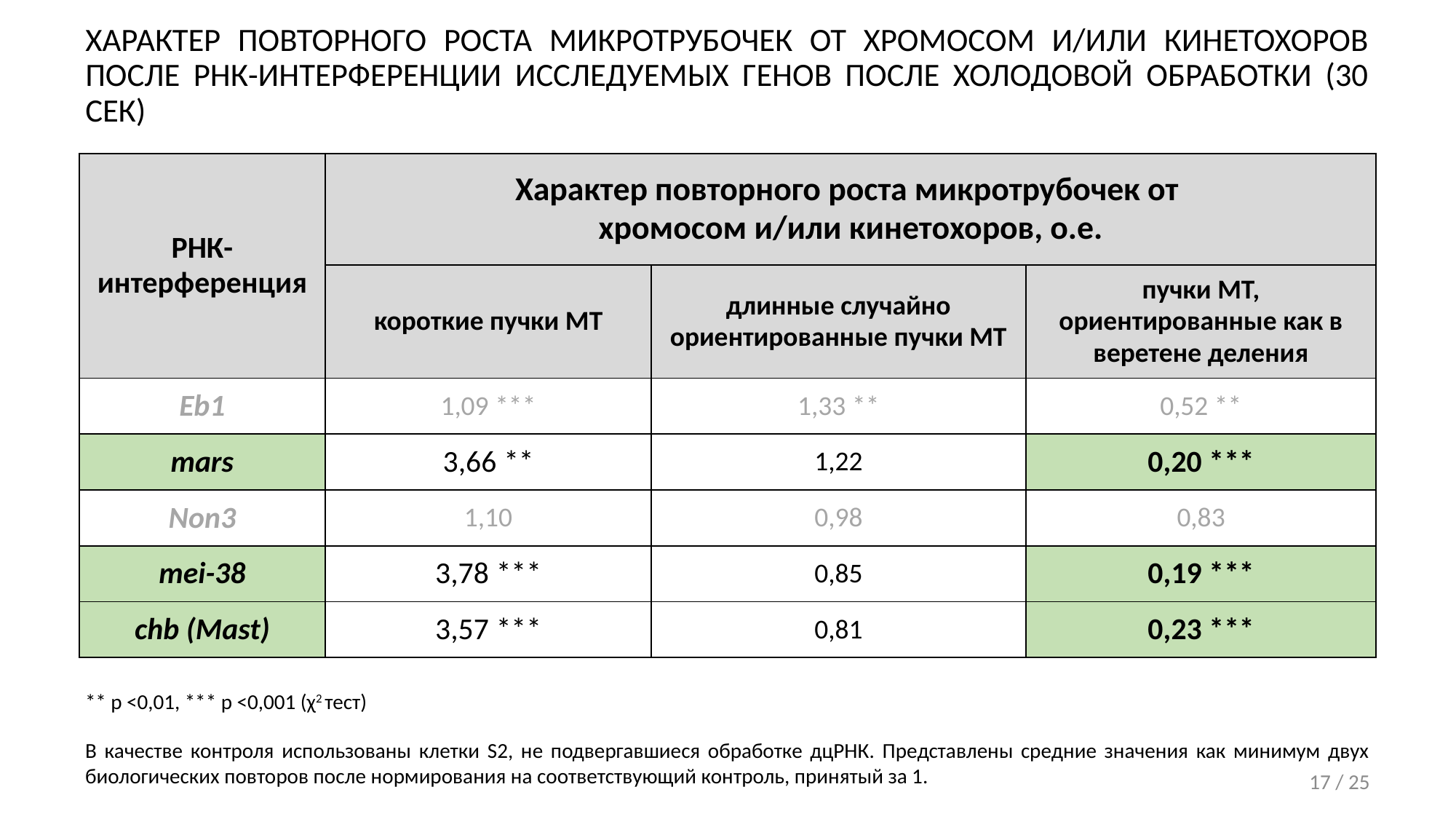

# ХАРАКТЕР ПОВТОРНОГО РОСТА МИКРОТРУБОЧЕК ОТ ХРОМОСОМ И/ИЛИ КИНЕТОХОРОВ ПОСЛЕ РНК-ИНТЕРФЕРЕНЦИИ ИССЛЕДУЕМЫХ ГЕНОВ ПОСЛЕ ХОЛОДОВОЙ ОБРАБОТКИ (30 СЕК)
| РНК- интерференция | Характер повторного роста микротрубочек от хромосом и/или кинетохоров, о.е. |  |  |
| --- | --- | --- | --- |
|  | короткие пучки МТ | длинные случайно ориентированные пучки МТ | пучки МТ, ориентированные как в веретене деления |
| Eb1 | 1,09 \*\*\* | 1,33 \*\* | 0,52 \*\* |
| mars | 3,66 \*\* | 1,22 | 0,20 \*\*\* |
| Non3 | 1,10 | 0,98 | 0,83 |
| mei-38 | 3,78 \*\*\* | 0,85 | 0,19 \*\*\* |
| chb (Mast) | 3,57 \*\*\* | 0,81 | 0,23 \*\*\* |
** p <0,01, *** p <0,001 (χ2 тест)
В качестве контроля использованы клетки S2, не подвергавшиеся обработке дцРНК. Представлены средние значения как минимум двух биологических повторов после нормирования на соответствующий контроль, принятый за 1.
17 / 25